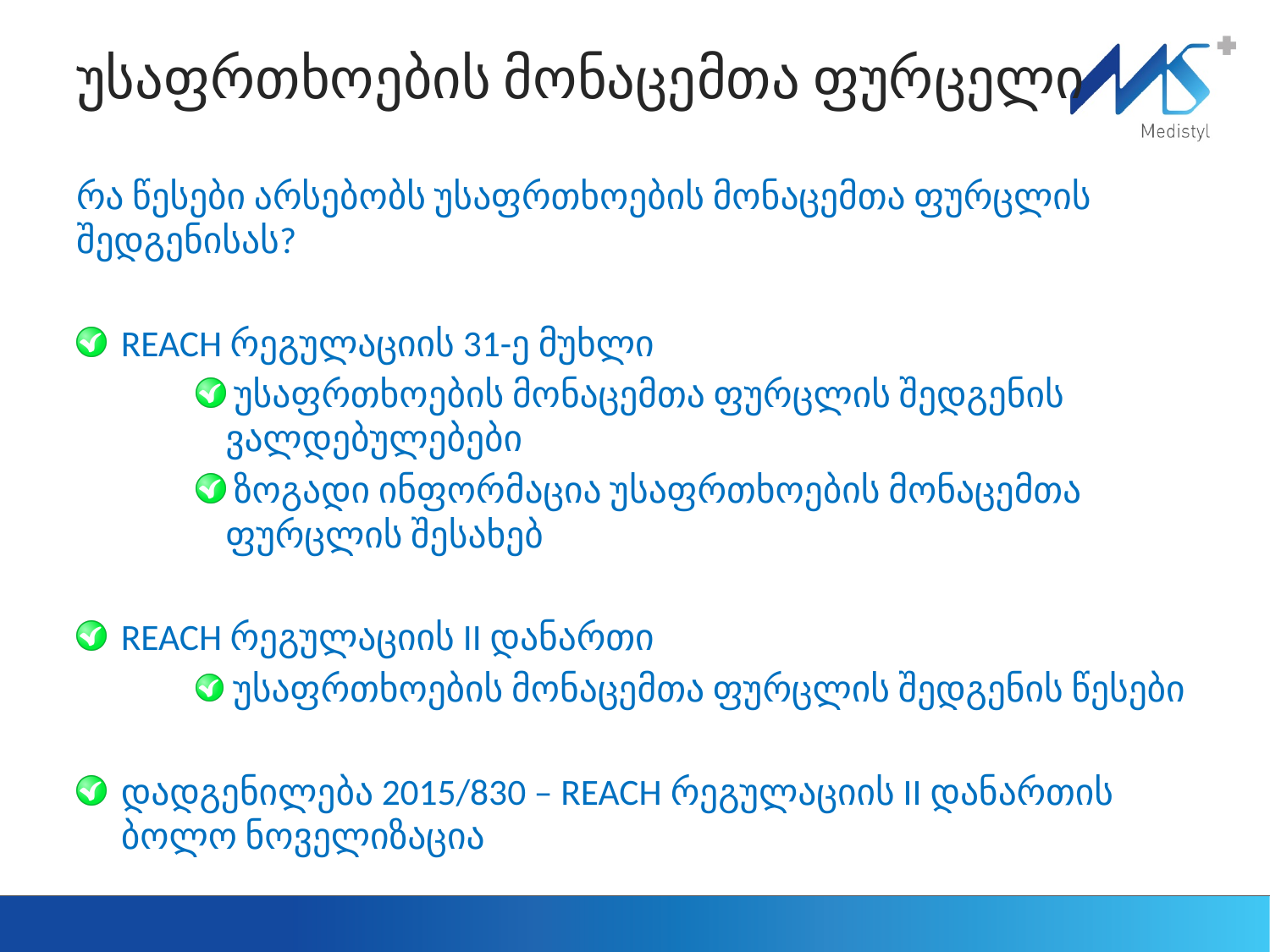

# უსაფრთხოების მონაცემთა ფურცელი
რა წესები არსებობს უსაფრთხოების მონაცემთა ფურცლის შედგენისას?

REACH რეგულაციის 31-ე მუხლი
 უსაფრთხოების მონაცემთა ფურცლის შედგენის ვალდებულებები
 ზოგადი ინფორმაცია უსაფრთხოების მონაცემთა ფურცლის შესახებ

REACH რეგულაციის II დანართი
 უსაფრთხოების მონაცემთა ფურცლის შედგენის წესები

დადგენილება 2015/830 – REACH რეგულაციის II დანართის ბოლო ნოველიზაცია
3